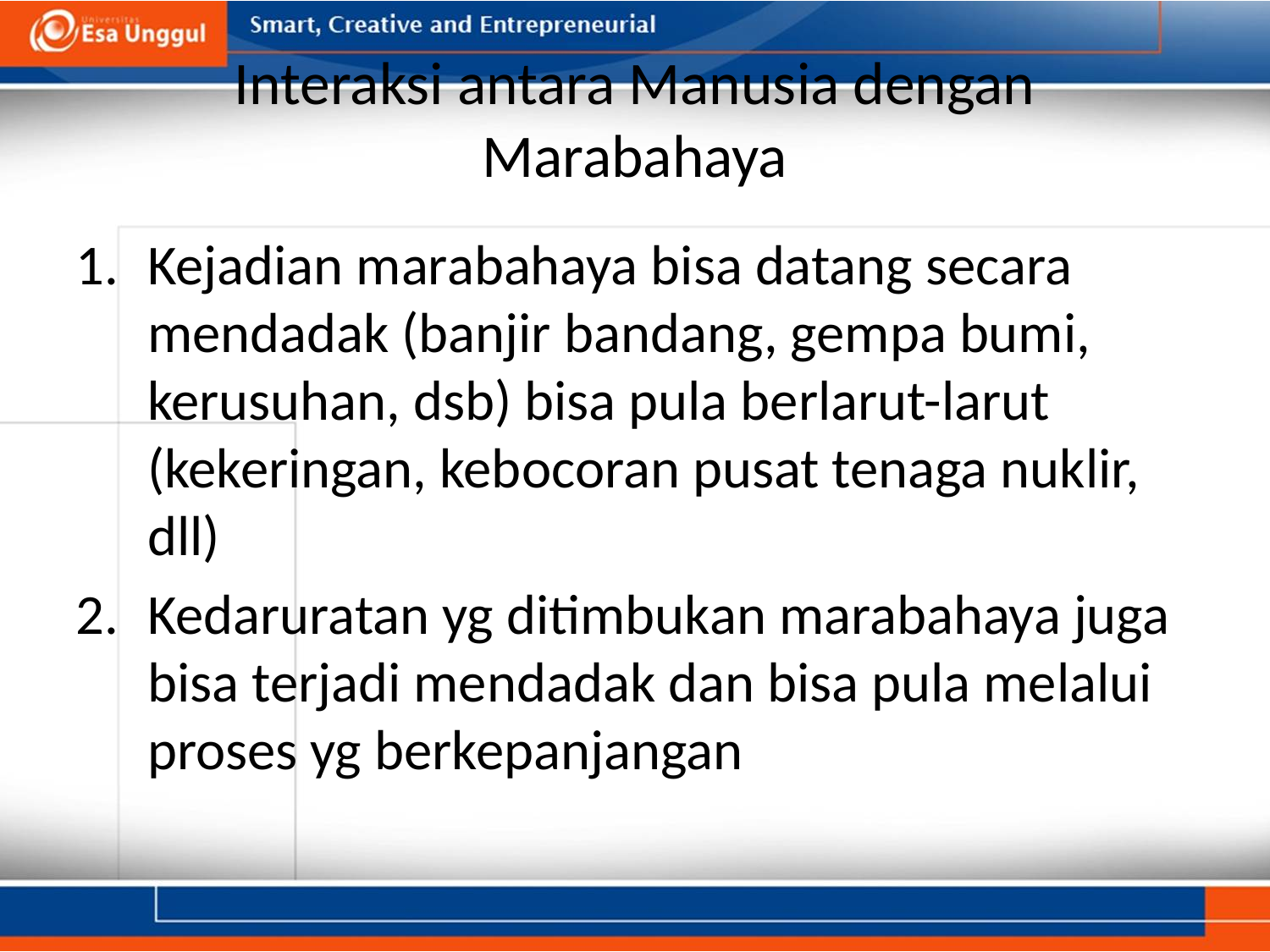

# Interaksi antara Manusia dengan Marabahaya
Kejadian marabahaya bisa datang secara mendadak (banjir bandang, gempa bumi, kerusuhan, dsb) bisa pula berlarut-larut (kekeringan, kebocoran pusat tenaga nuklir, dll)
Kedaruratan yg ditimbukan marabahaya juga bisa terjadi mendadak dan bisa pula melalui proses yg berkepanjangan